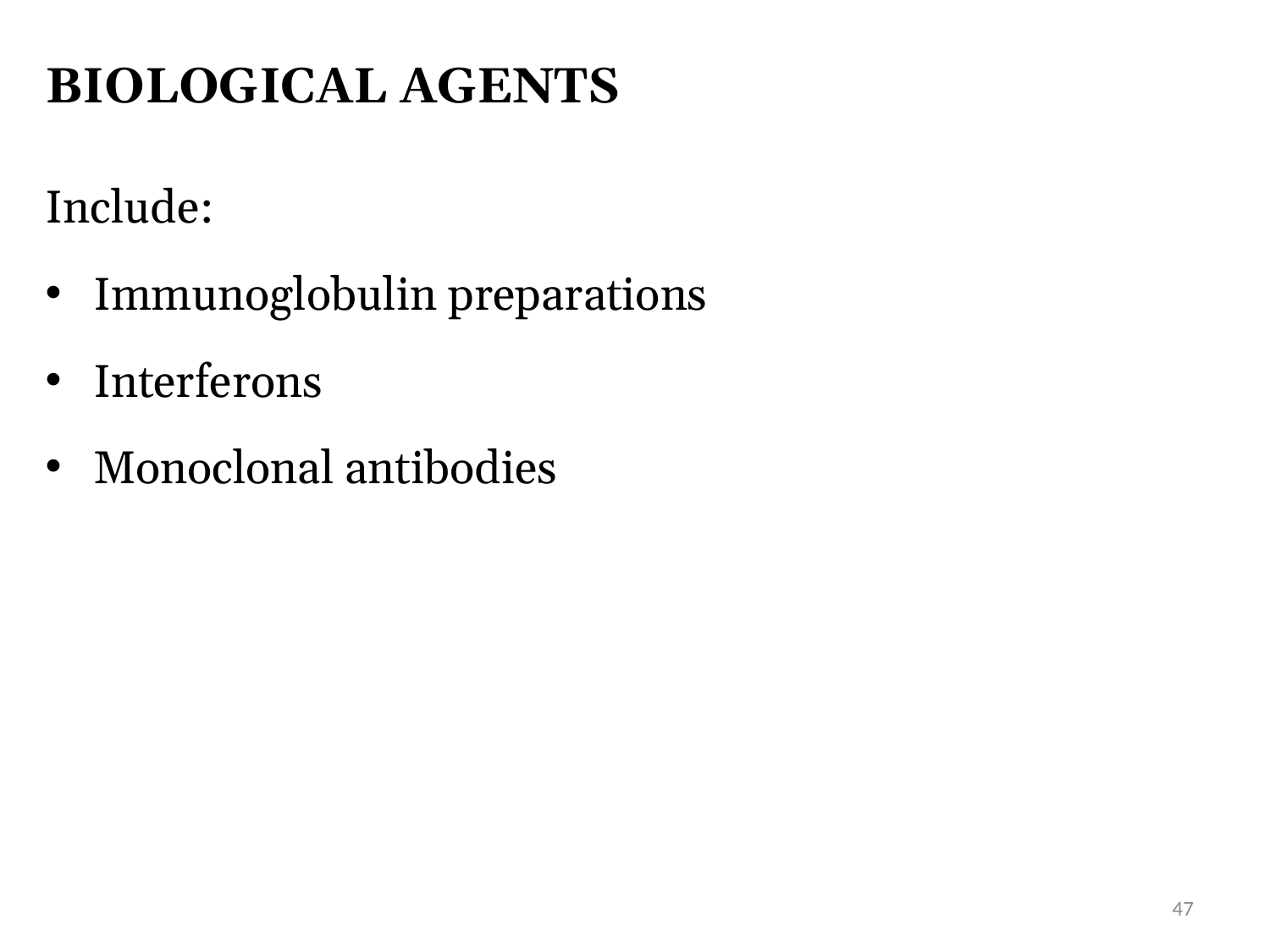

# Biological agents
Include:
Immunoglobulin preparations
Interferons
Monoclonal antibodies
47